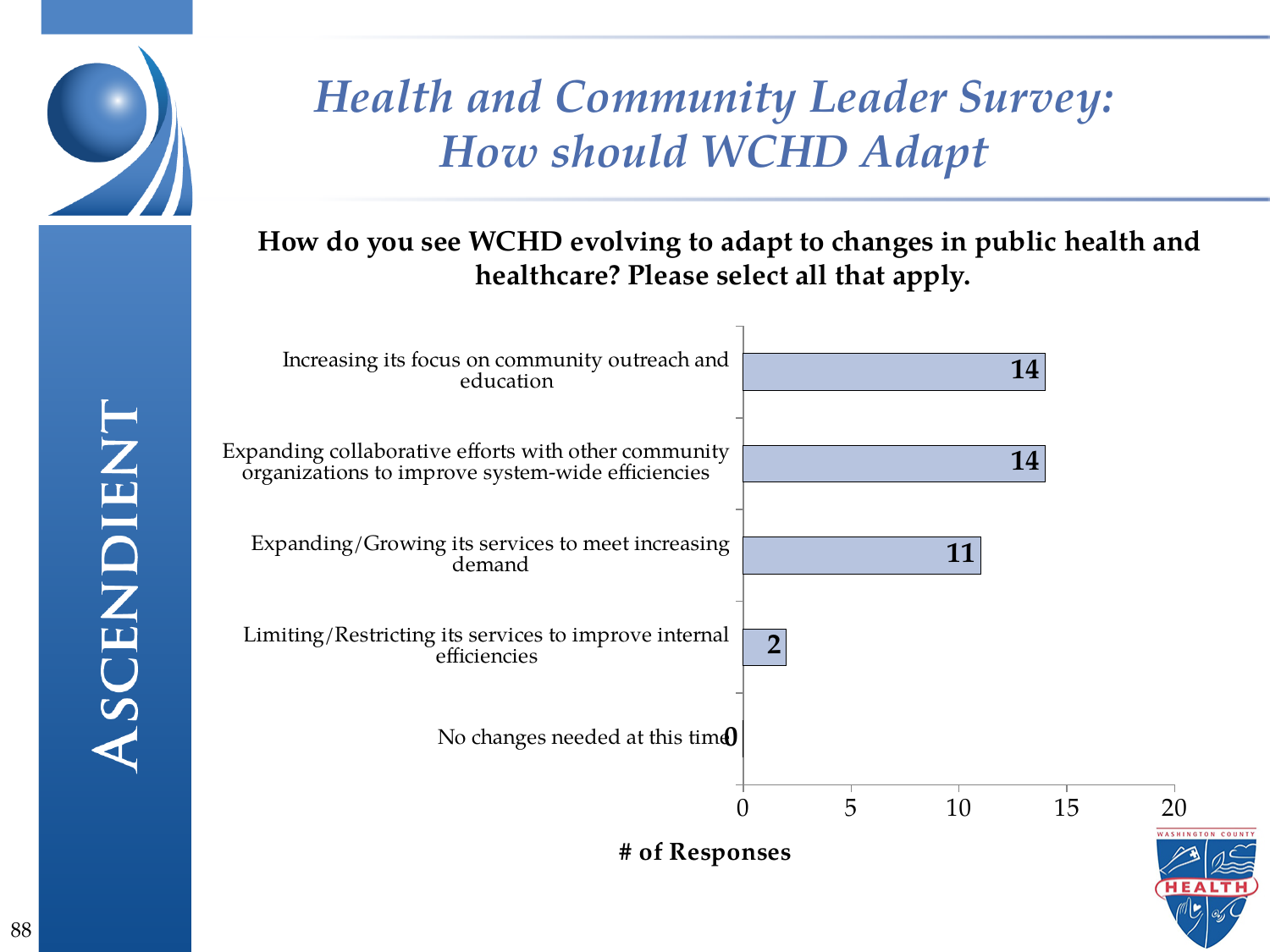

# Health and Community Leader Survey: How should WCHD Adapt
How do you see WCHD evolving to adapt to changes in public health and healthcare? Please select all that apply.

### Chart

| Category | Column1 |
|---|---|
| No changes needed at this time | 0.0 |
| Limiting/Restricting its services to improve internal efficiencies | 2.0 |
| Expanding/Growing its services to meet increasing demand | 11.0 |
| Expanding collaborative efforts with other community organizations to improve system-wide efficiencies | 14.0 |
| Increasing its focus on community outreach and education | 14.0 |